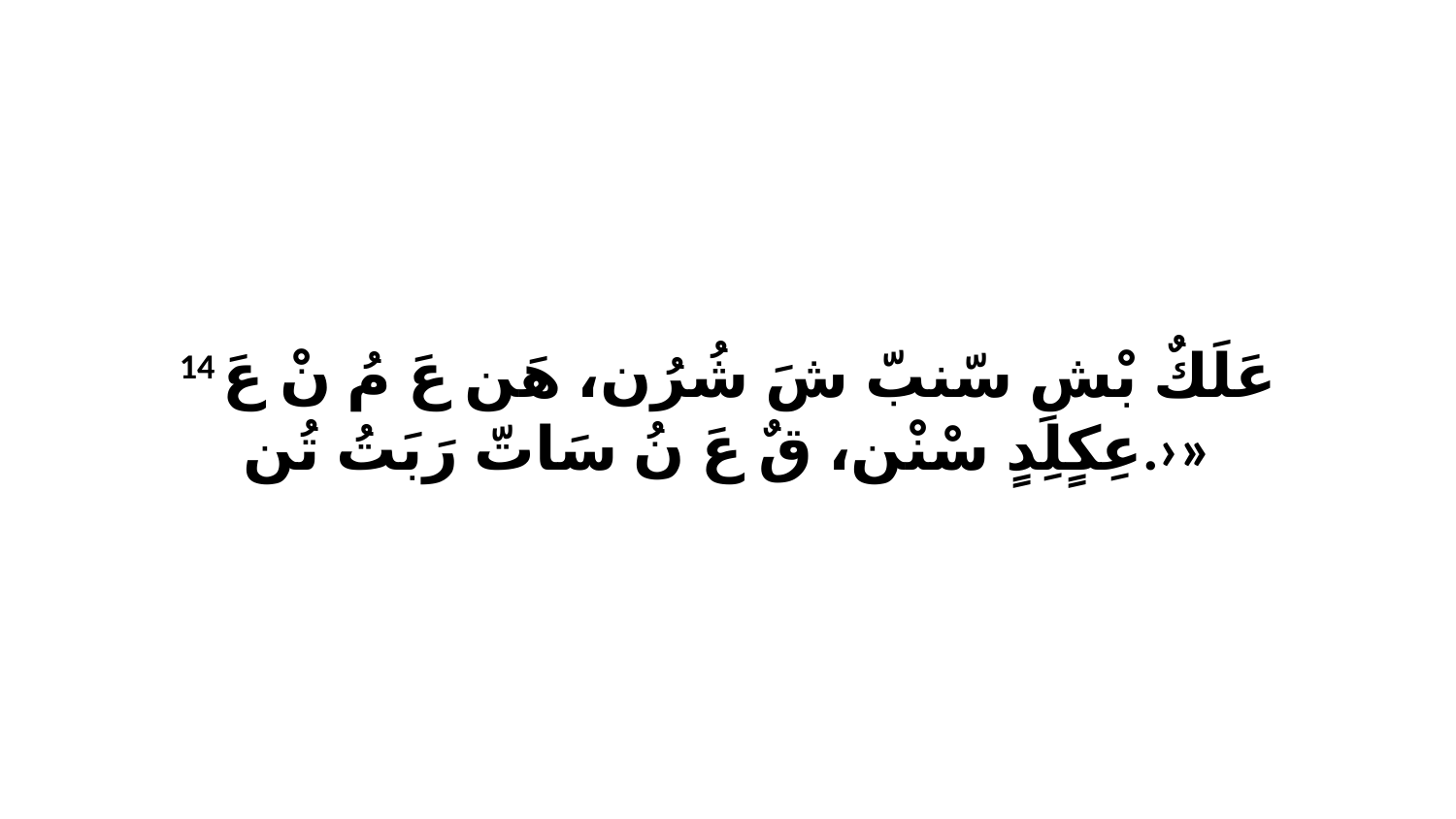

14 عَلَكٌ بْشِ سّنبّ شَ شُرُن، هَن عَ مُ نْ عَ عِكٍلِدٍ سْنْن، قٌ عَ نُ سَاتّ رَبَتُ تُن.›»